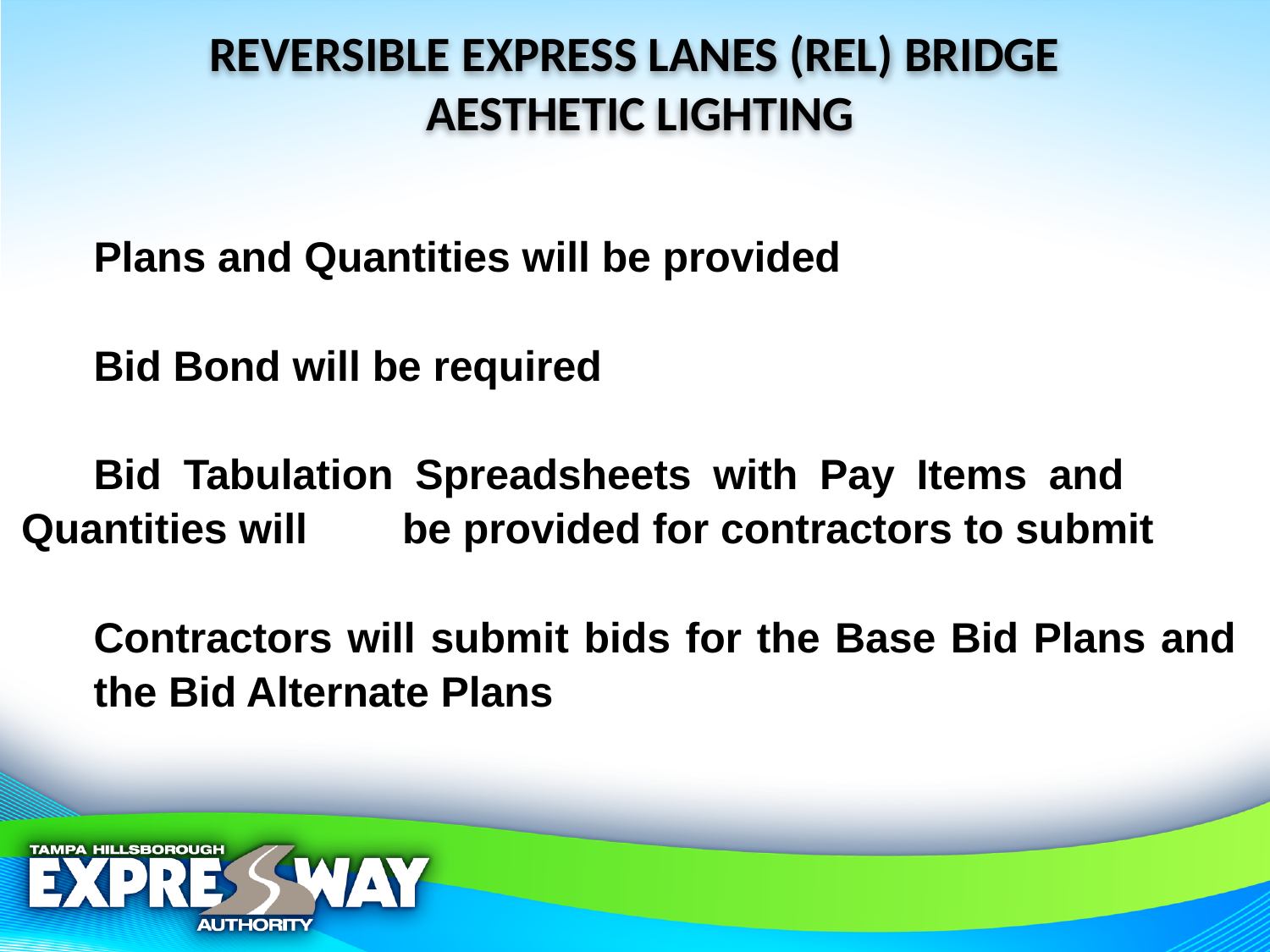

REVERSIBLE EXPRESS LANES (REL) BRIDGE
AESTHETIC LIGHTING
	Plans and Quantities will be provided

	Bid Bond will be required

	Bid Tabulation Spreadsheets with Pay Items and 	Quantities will 	be provided for contractors to submit

	Contractors will submit bids for the Base Bid Plans and 	the Bid Alternate Plans